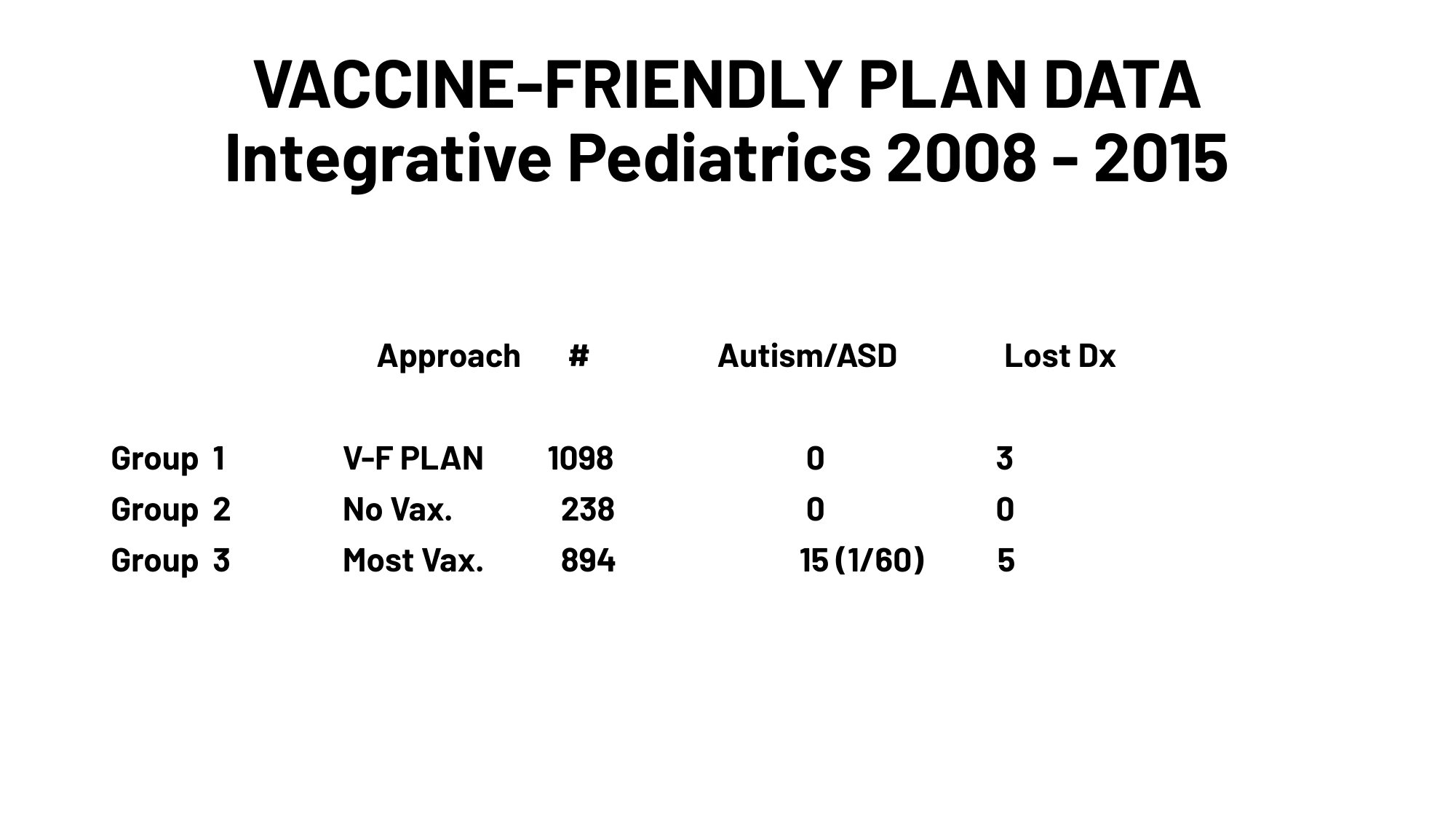

# VACCINE-FRIENDLY PLAN DATA Integrative Pediatrics 2008 - 2015
		       Approach	   #	         Autism/ASD	   Lost Dx

Group  1	  V-F PLAN	1098		      0	                  3
Group  2	  No Vax.	  238		      0	                  0
Group  3	  Most Vax.	  894	 	     15 (1/60)           5